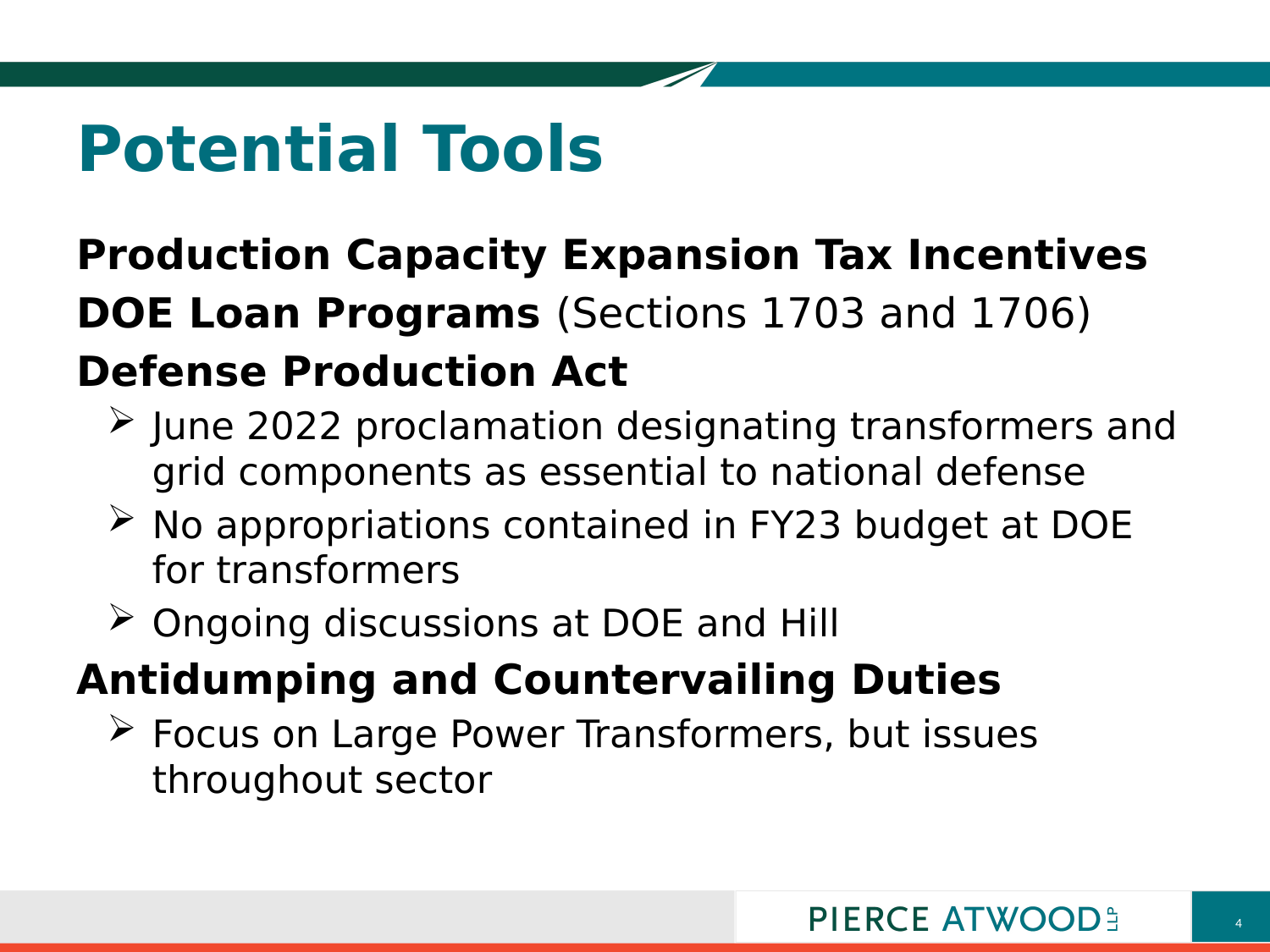

# Potential Tools
Production Capacity Expansion Tax Incentives
DOE Loan Programs (Sections 1703 and 1706)
Defense Production Act
June 2022 proclamation designating transformers and grid components as essential to national defense
No appropriations contained in FY23 budget at DOE for transformers
Ongoing discussions at DOE and Hill
Antidumping and Countervailing Duties
Focus on Large Power Transformers, but issues throughout sector
4